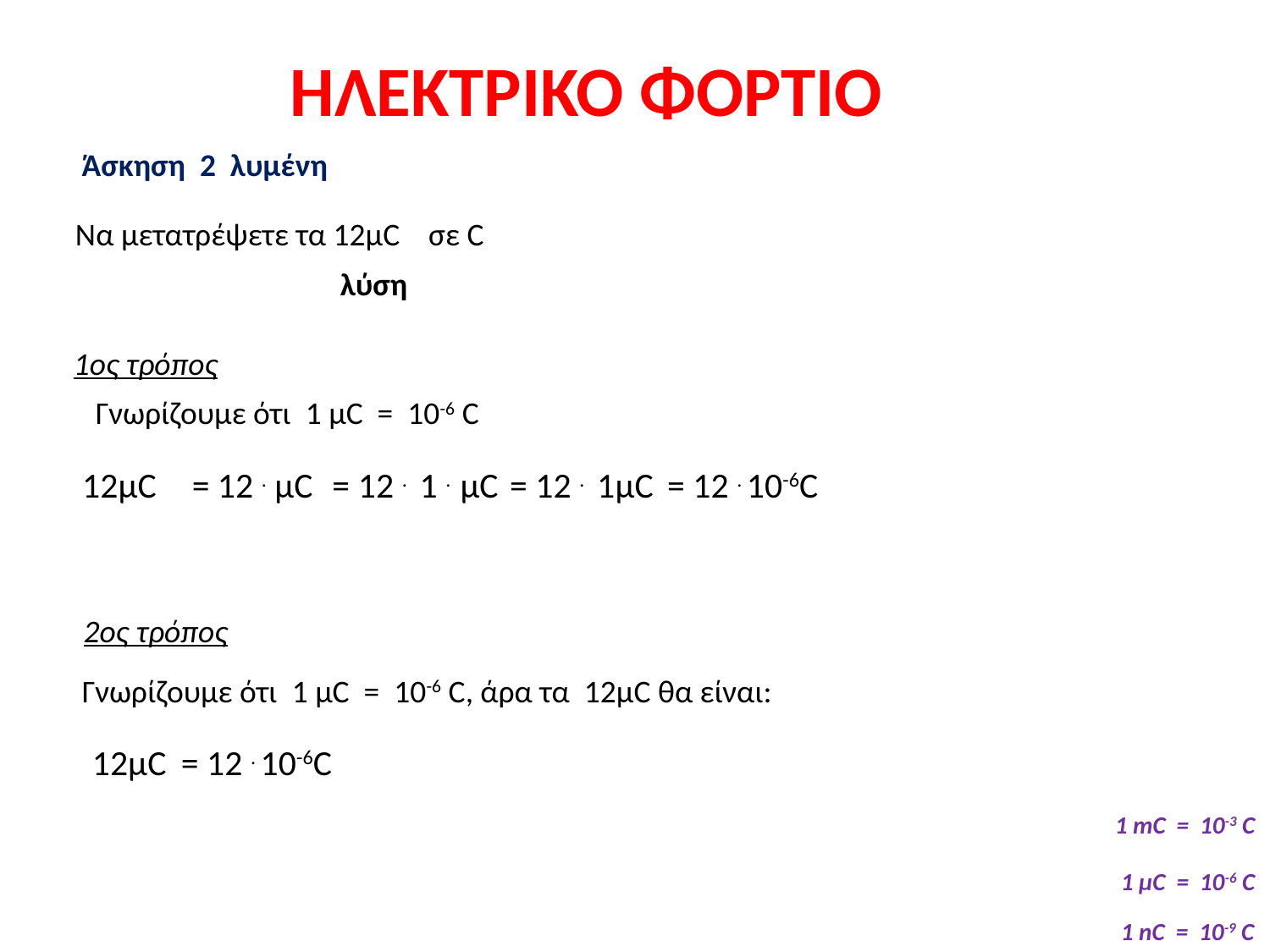

ΗΛΕΚΤΡΙΚΟ ΦΟΡΤΙΟ
Άσκηση  2  λυμένη

Nα μετατρέψετε τα 12μC    σε C
λύση
1ος τρόπος
Γνωρίζουμε ότι  1 μC  =  10-6 C
12μC
= 12 . μC
= 12 .  1 .  μC
= 12 .  1μC
= 12 . 10-6C
2ος τρόπος
Γνωρίζουμε ότι  1 μC  =  10-6 C, άρα τα  12μC θα είναι:
12μC
= 12 . 10-6C
1 mC  =  10-3 C
1 μC  =  10-6 C
1 nC  =  10-9 C